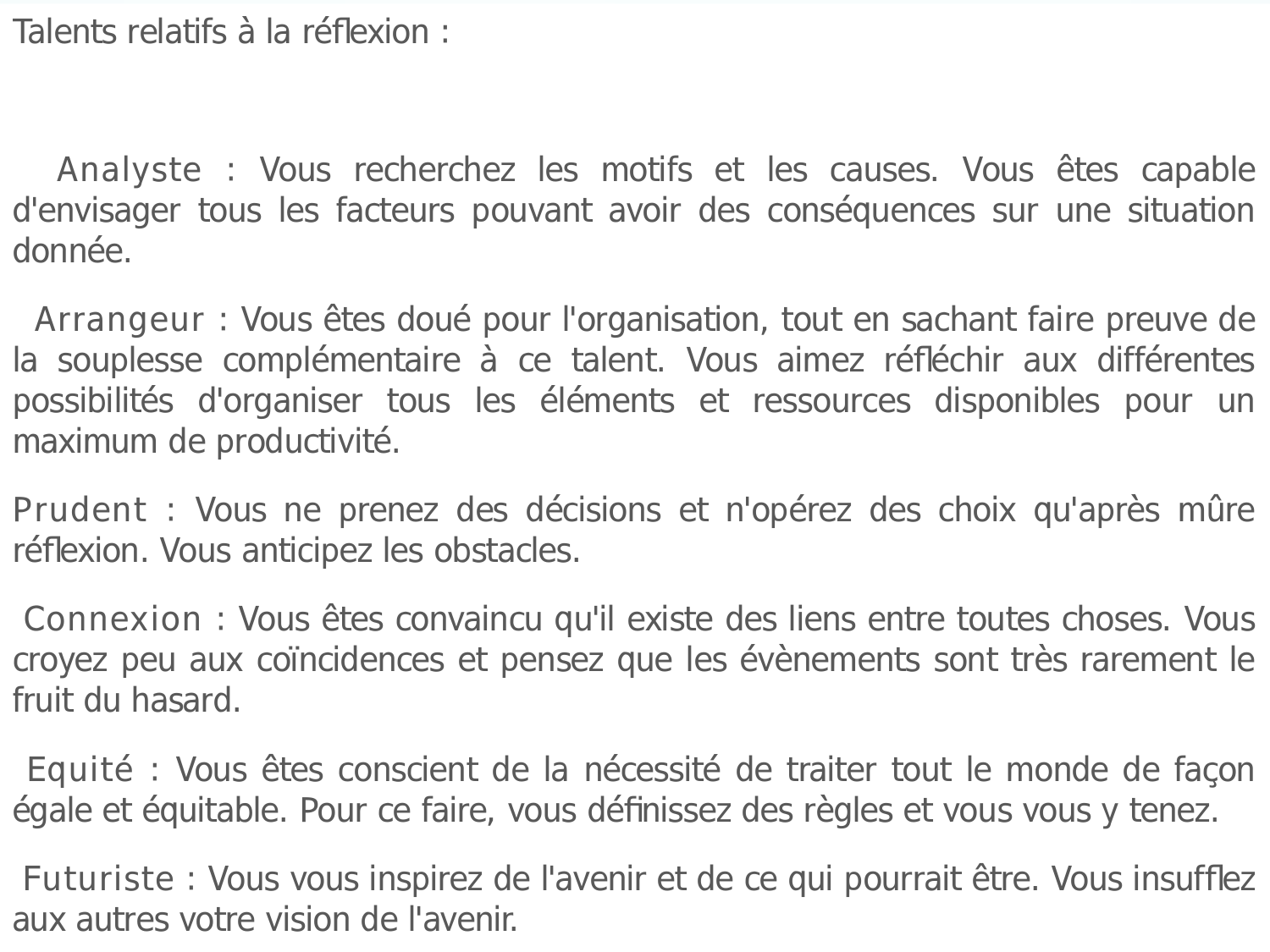

Talents relatifs à la réflexion :

  Analyste : Vous recherchez les motifs et les causes. Vous êtes capable d'envisager tous les facteurs pouvant avoir des conséquences sur une situation donnée.
  Arrangeur : Vous êtes doué pour l'organisation, tout en sachant faire preuve de la souplesse complémentaire à ce talent. Vous aimez réfléchir aux différentes possibilités d'organiser tous les éléments et ressources disponibles pour un maximum de productivité.
Prudent : Vous ne prenez des décisions et n'opérez des choix qu'après mûre réflexion. Vous anticipez les obstacles.
 Connexion : Vous êtes convaincu qu'il existe des liens entre toutes choses. Vous croyez peu aux coïncidences et pensez que les évènements sont très rarement le fruit du hasard.
 Equité : Vous êtes conscient de la nécessité de traiter tout le monde de façon égale et équitable. Pour ce faire, vous définissez des règles et vous vous y tenez.
 Futuriste : Vous vous inspirez de l'avenir et de ce qui pourrait être. Vous insufflez aux autres votre vision de l'avenir.

# 2. Historique